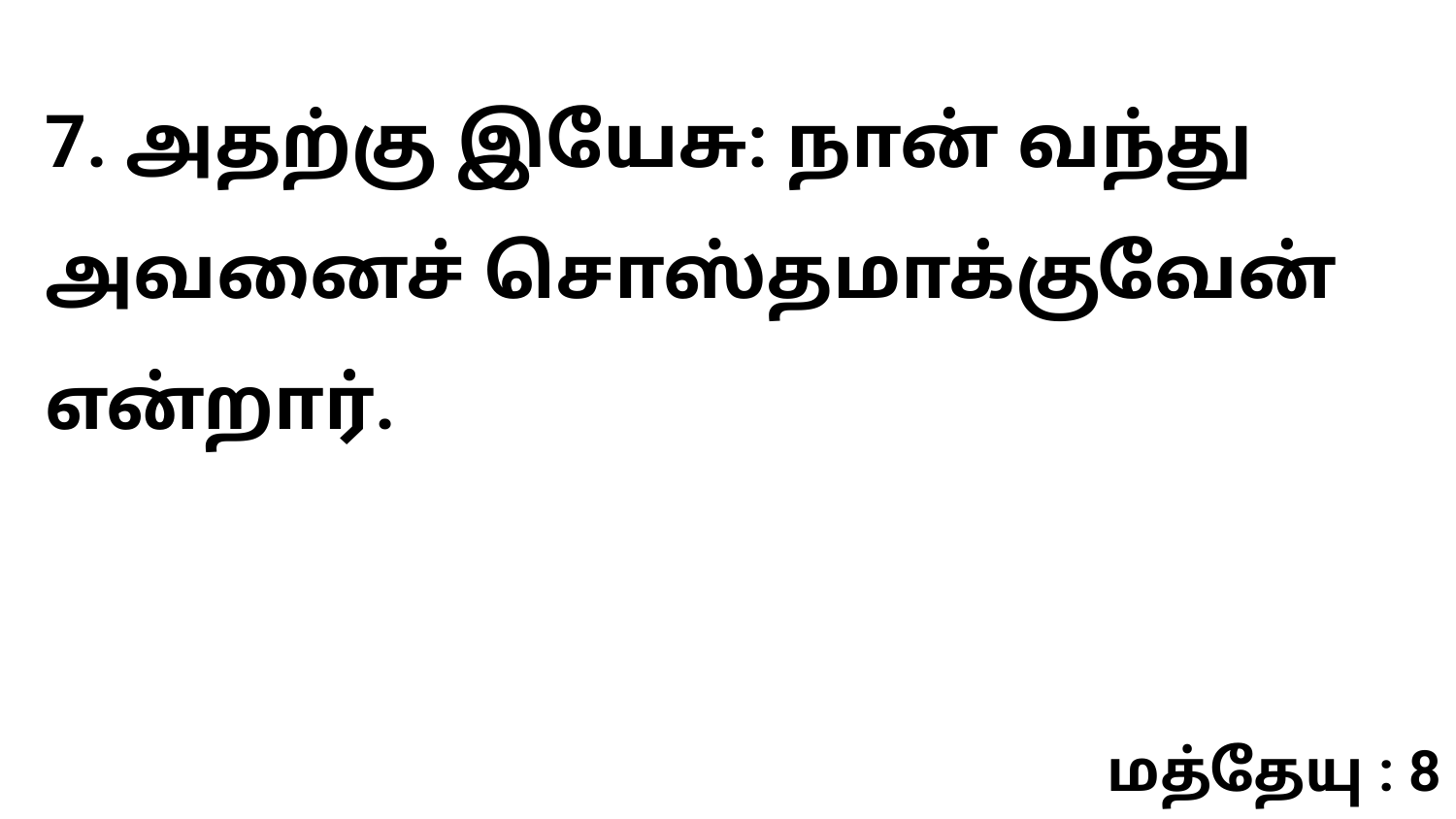

7. அதற்கு இயேசு: நான் வந்து அவனைச் சொஸ்தமாக்குவேன் என்றார்.
மத்தேயு : 8